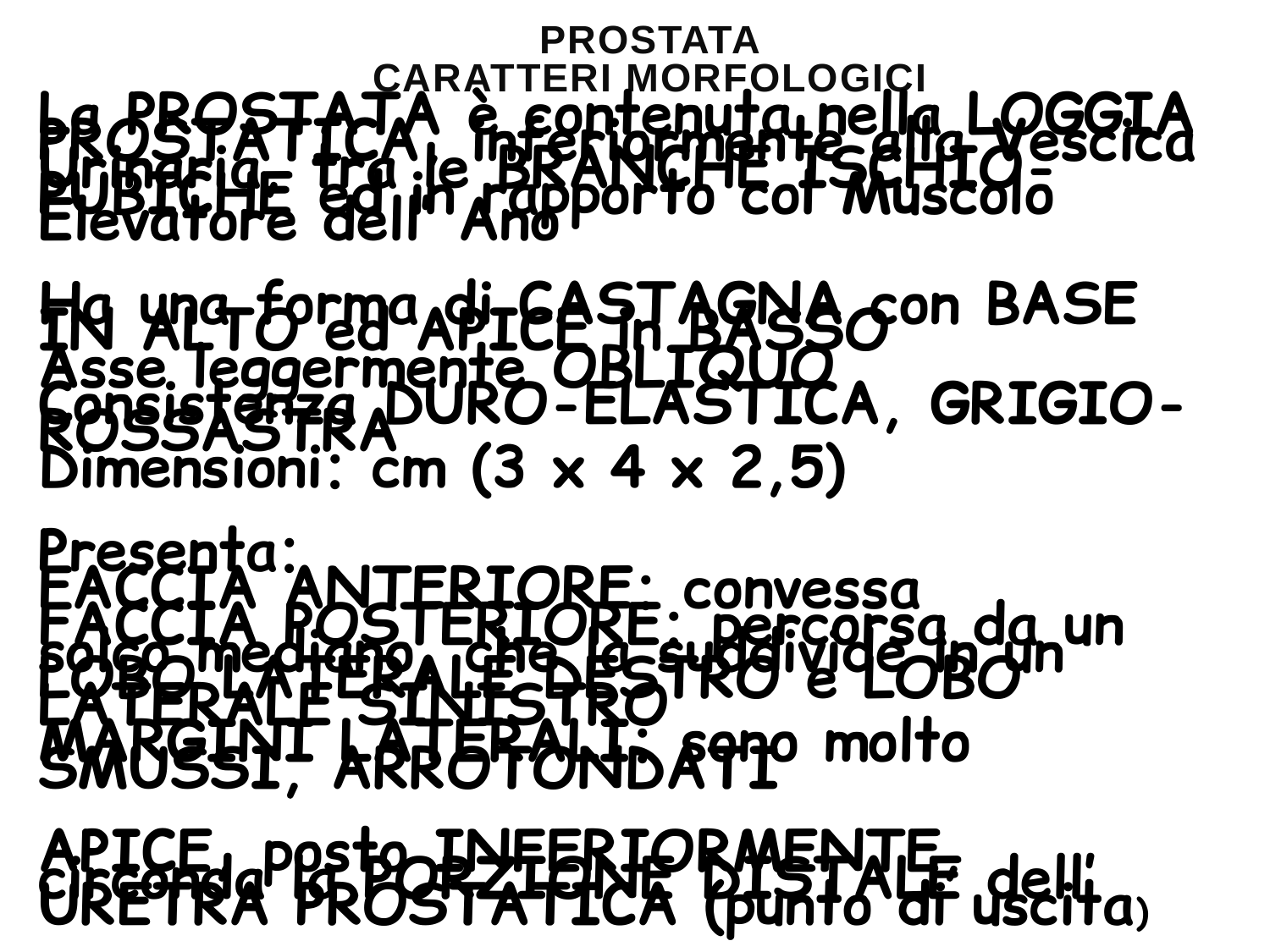

# PROSTATA CARATTERI MORFOLOGICI
La PROSTATA è contenuta nella LOGGIA PROSTATICA, inferiormente alla Vescica Urinaria, tra le BRANCHE ISCHIO-PUBICHE ed in rapporto col Muscolo Elevatore dell’ Ano

Ha una forma di CASTAGNA con BASE IN ALTO ed APICE in BASSO
Asse leggermente OBLIQUO
Consistenza DURO-ELASTICA, GRIGIO-ROSSASTRA
Dimensioni: cm (3 x 4 x 2,5)

Presenta:
FACCIA ANTERIORE: convessa
FACCIA POSTERIORE: percorsa da un solco mediano, che la suddivide in un LOBO LATERALE DESTRO e LOBO LATERALE SINISTRO
MARGINI LATERALI: sono molto SMUSSI, ARROTONDATI

APICE, posto INFERIORMENTE, circonda la PORZIONE DISTALE dell’ URETRA PROSTATICA (punto di uscita)